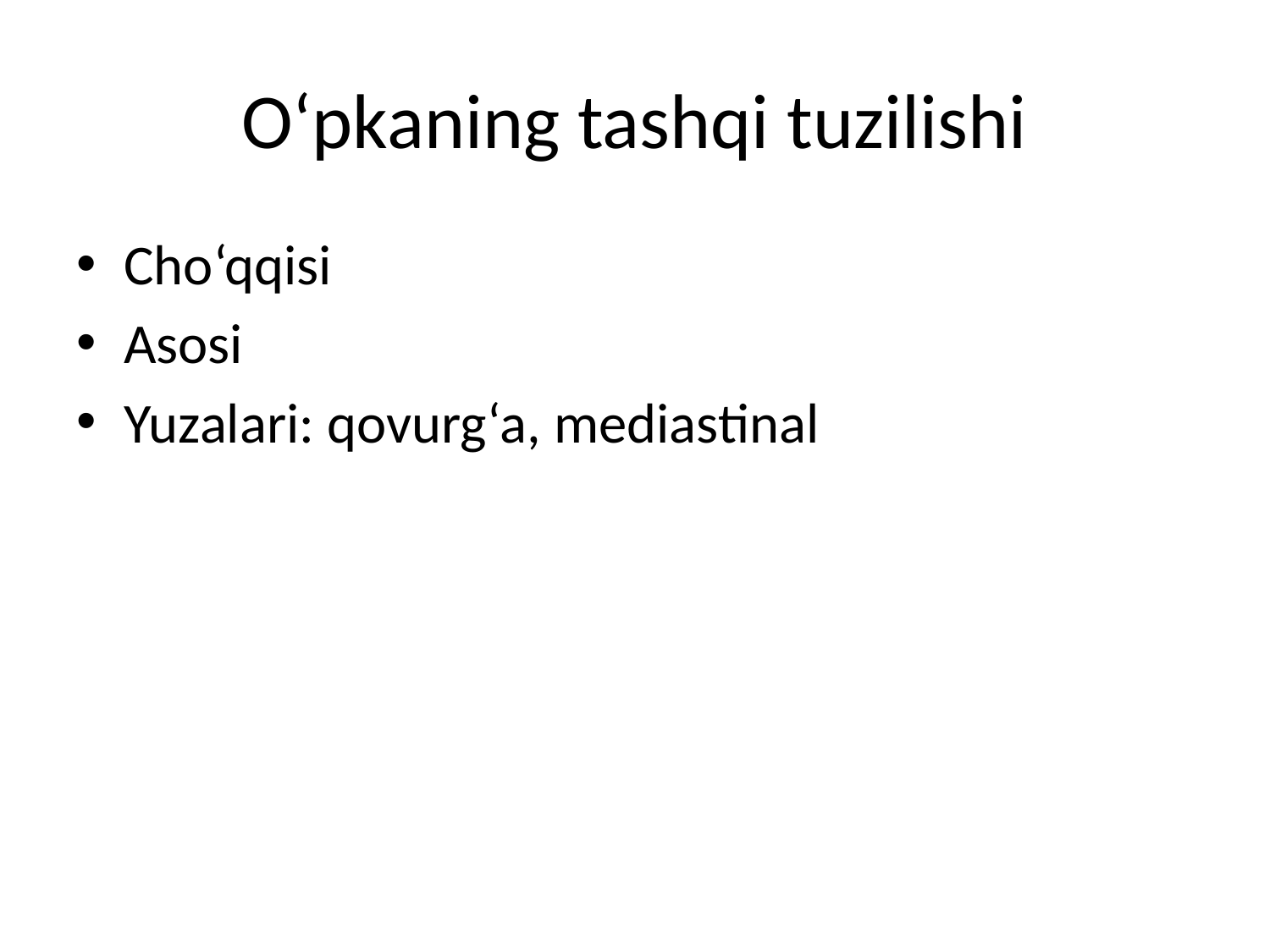

# O‘pkaning tashqi tuzilishi
Cho‘qqisi
Asosi
Yuzalari: qovurg‘a, mediastinal